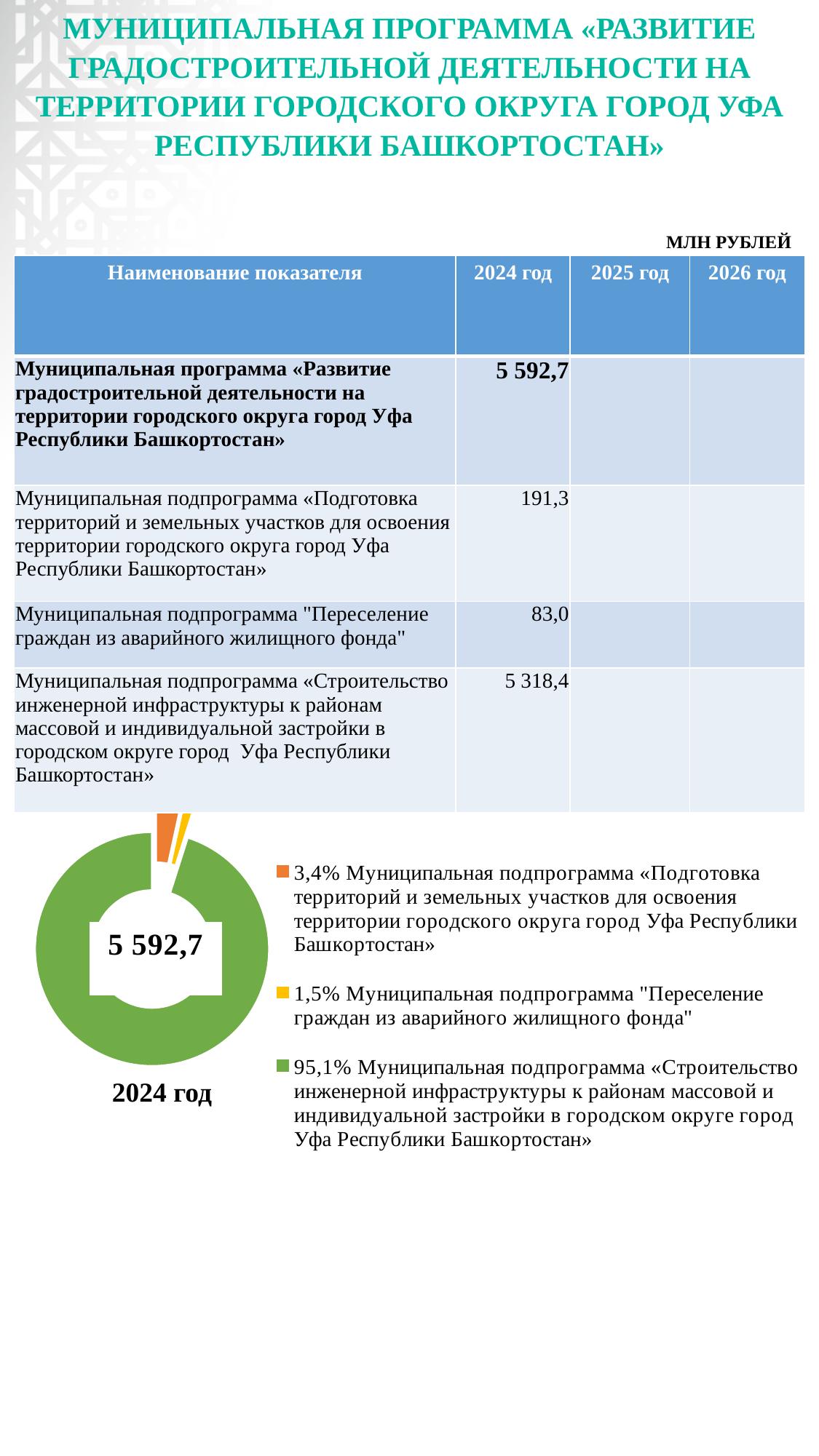

# МУНИЦИПАЛЬНАЯ ПРОГРАММА «РАЗВИТИЕ ГРАДОСТРОИТЕЛЬНОЙ ДЕЯТЕЛЬНОСТИ НА ТЕРРИТОРИИ ГОРОДСКОГО ОКРУГА ГОРОД УФА РЕСПУБЛИКИ БАШКОРТОСТАН»
МЛН РУБЛЕЙ
| Наименование показателя | 2024 год | 2025 год | 2026 год |
| --- | --- | --- | --- |
| Муниципальная программа «Развитие градостроительной деятельности на территории городского округа город Уфа Республики Башкортостан» | 5 592,7 |  |  |
| Муниципальная подпрограмма «Подготовка территорий и земельных участков для освоения территории городского округа город Уфа Республики Башкортостан» | 191,3 |  |  |
| Муниципальная подпрограмма "Переселение граждан из аварийного жилищного фонда" | 83,0 |  |  |
| Муниципальная подпрограмма «Строительство инженерной инфраструктуры к районам массовой и индивидуальной застройки в городском округе город Уфа Республики Башкортостан» | 5 318,4 |  |  |

### Chart

| Category | Продажи |
|---|---|
| 3,4% Муниципальная подпрограмма «Подготовка территорий и земельных участков для освоения территории городского округа город Уфа Республики Башкортостан» | 191.4 |
| 1,5% Муниципальная подпрограмма "Переселение граждан из аварийного жилищного фонда" | 83.0 |
| 95,1% Муниципальная подпрограмма «Строительство инженерной инфраструктуры к районам массовой и индивидуальной застройки в городском округе город  Уфа Республики Башкортостан» | 5318.4 |
2024 год